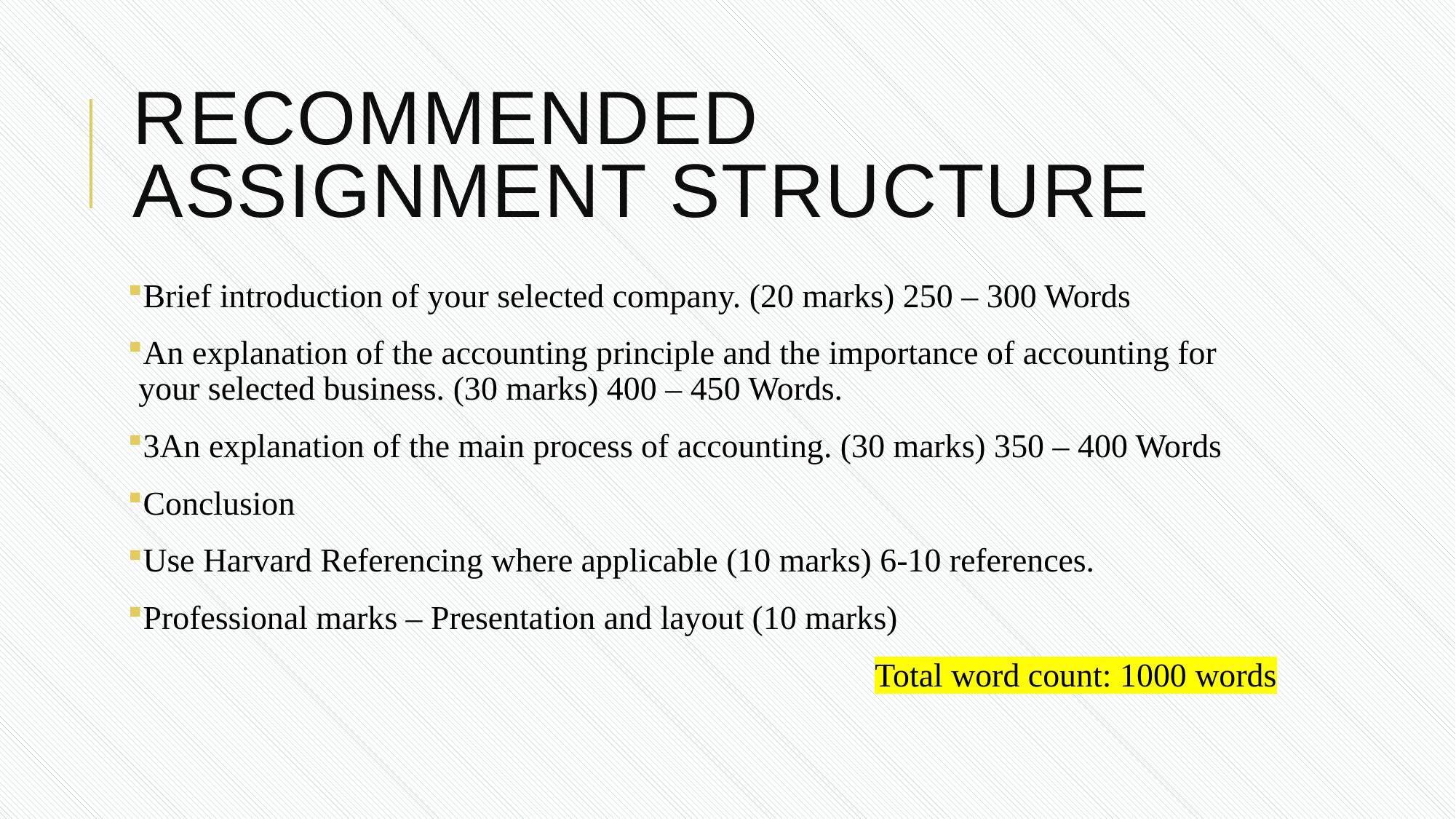

# Recommended Assignment Structure
Brief introduction of your selected company. (20 marks) 250 – 300 Words
An explanation of the accounting principle and the importance of accounting for your selected business. (30 marks) 400 – 450 Words.
3An explanation of the main process of accounting. (30 marks) 350 – 400 Words
Conclusion
Use Harvard Referencing where applicable (10 marks) 6-10 references.
Professional marks – Presentation and layout (10 marks)
Total word count: 1000 words